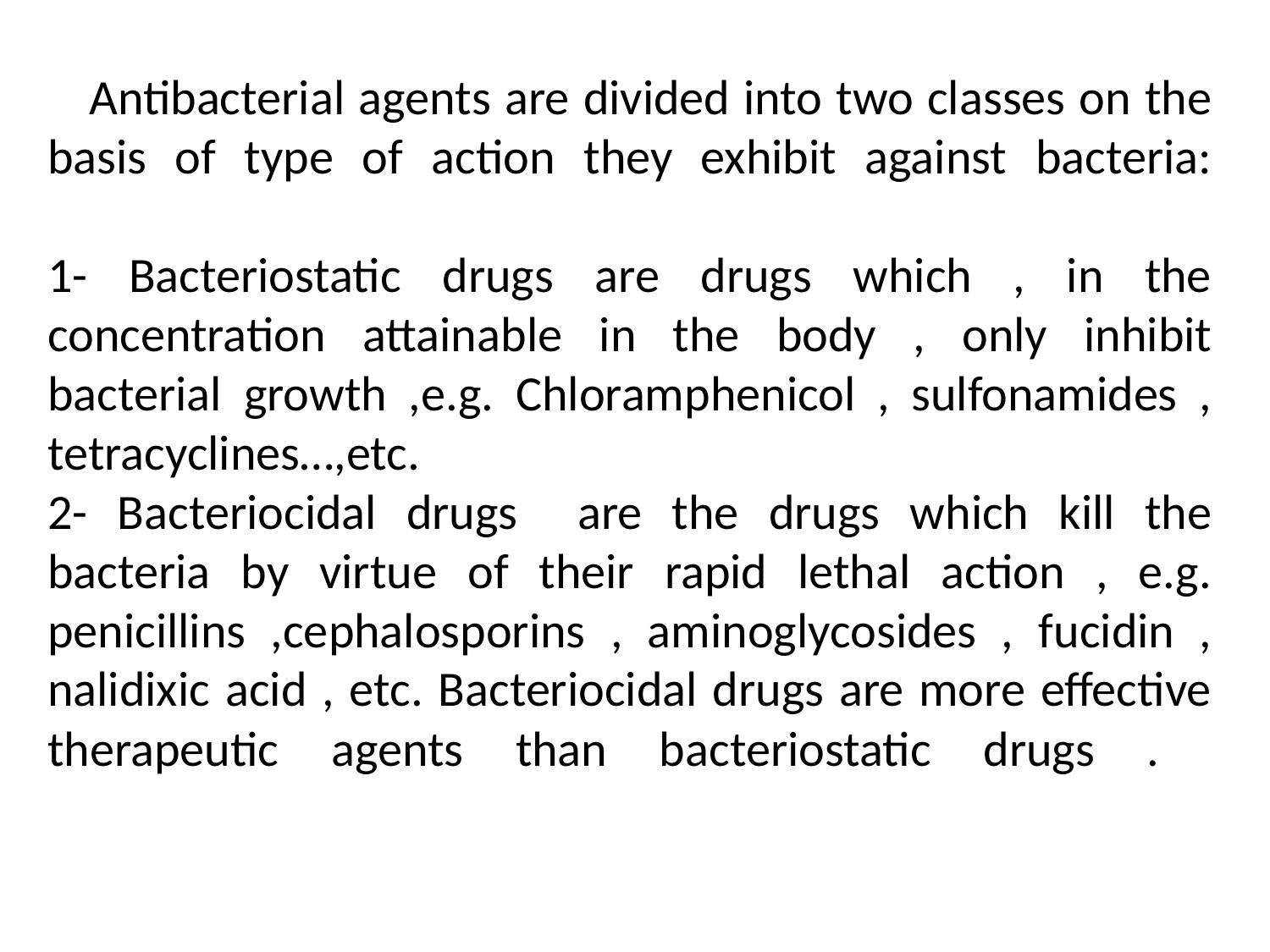

# Antibacterial agents are divided into two classes on the basis of type of action they exhibit against bacteria: 1- Bacteriostatic drugs are drugs which , in the concentration attainable in the body , only inhibit bacterial growth ,e.g. Chloramphenicol , sulfonamides , tetracyclines…,etc. 2- Bacteriocidal drugs  are the drugs which kill the bacteria by virtue of their rapid lethal action , e.g. penicillins ,cephalosporins , aminoglycosides , fucidin , nalidixic acid , etc. Bacteriocidal drugs are more effective therapeutic agents than bacteriostatic drugs .